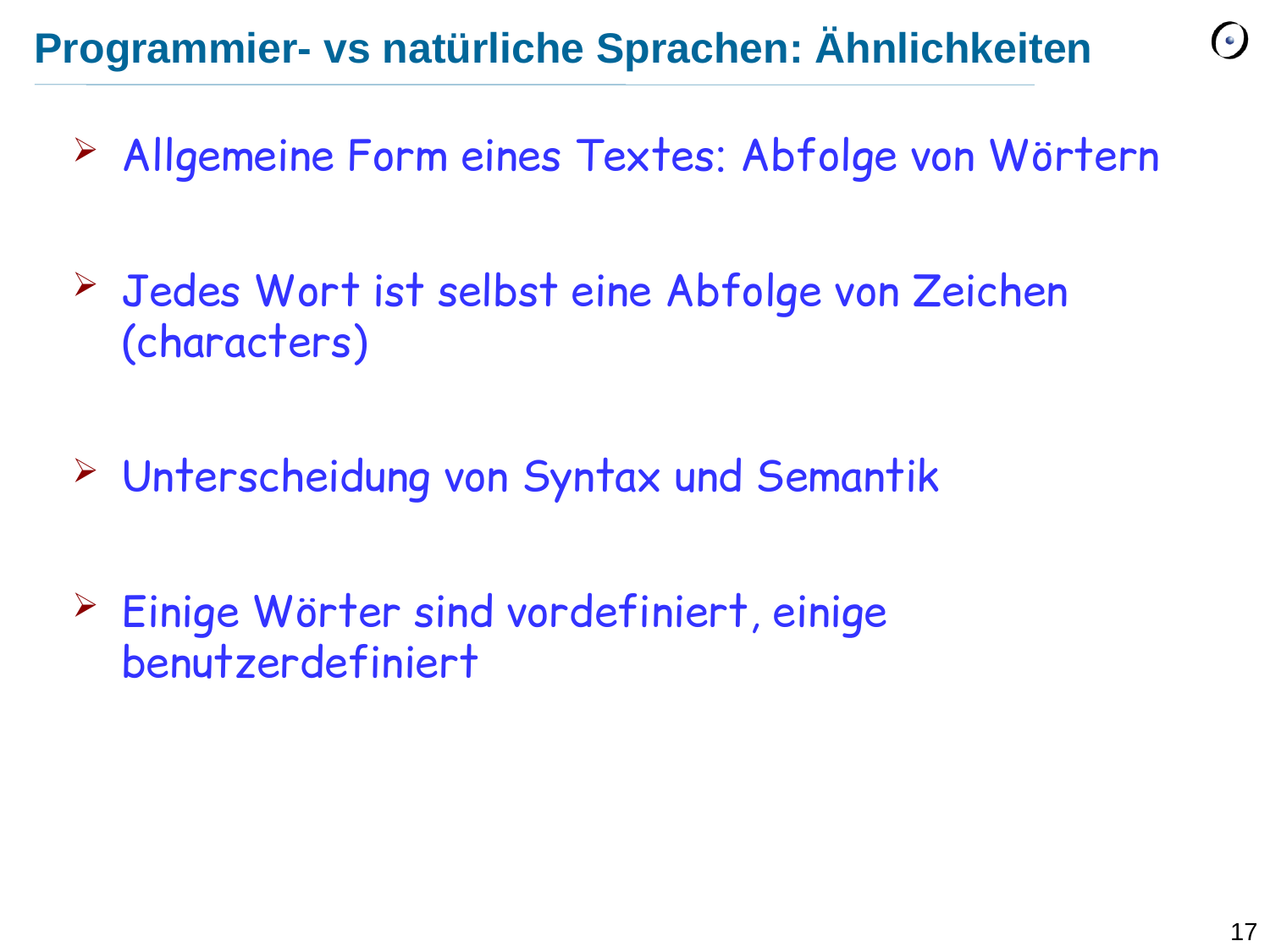

# Programmier- vs natürliche Sprachen: Ähnlichkeiten
Allgemeine Form eines Textes: Abfolge von Wörtern

Jedes Wort ist selbst eine Abfolge von Zeichen (characters)

Unterscheidung von Syntax und Semantik

Einige Wörter sind vordefiniert, einige benutzerdefiniert